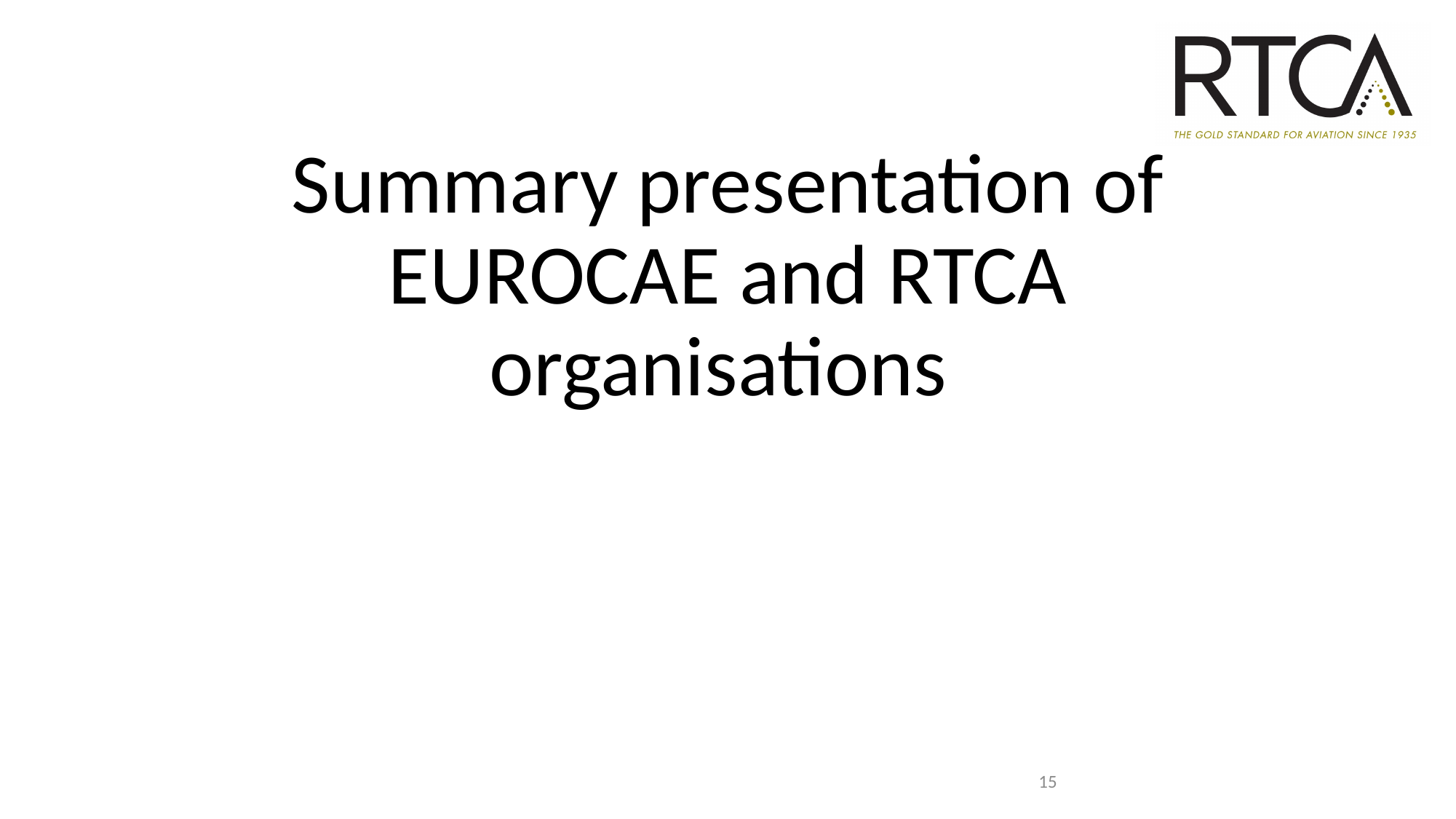

# Summary presentation of EUROCAE and RTCA organisations

15